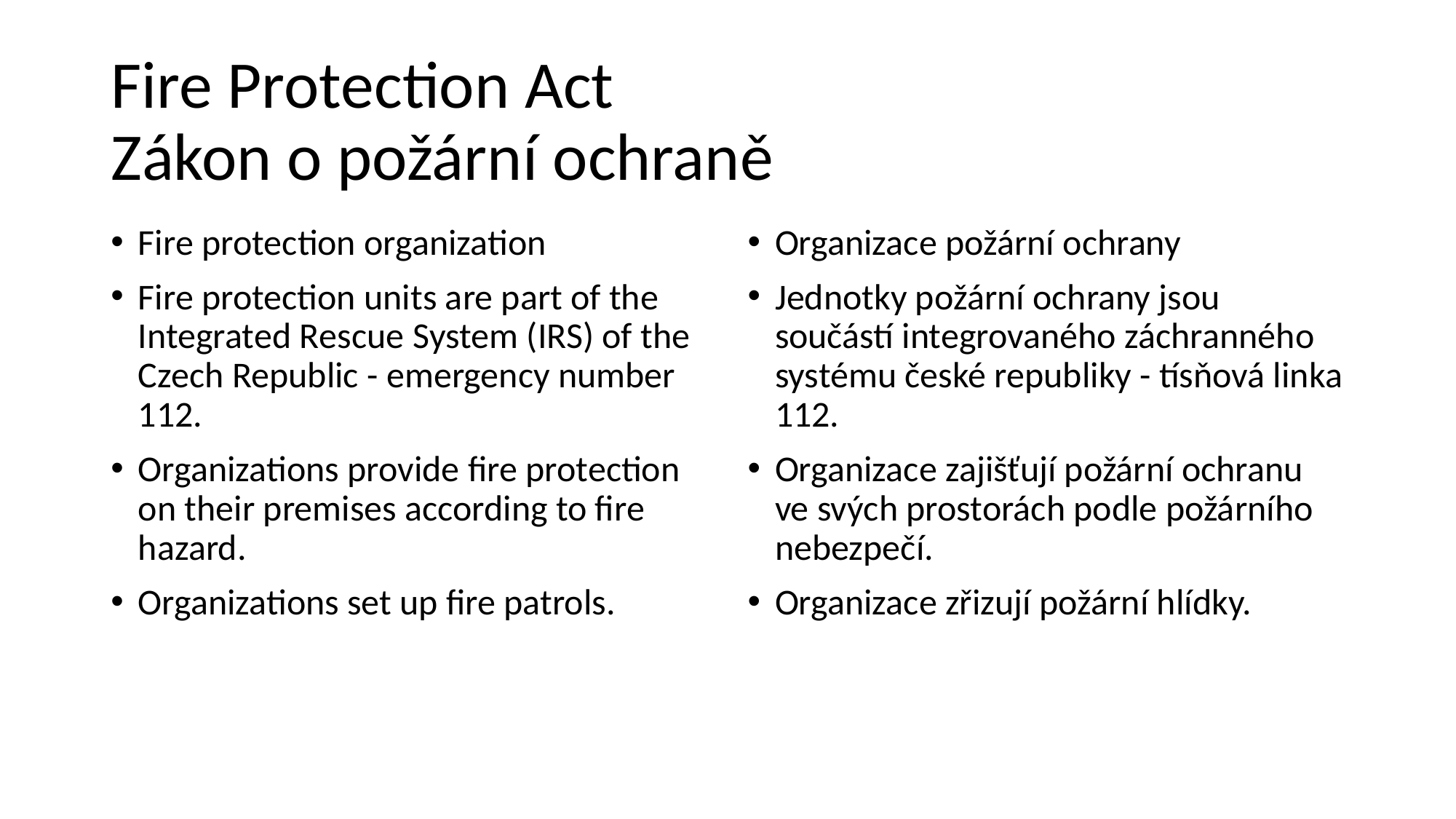

# Fire Protection Act Zákon o požární ochraně
Fire protection organization
Fire protection units are part of the Integrated Rescue System (IRS) of the Czech Republic - emergency number 112.
Organizations provide fire protection on their premises according to fire hazard.
Organizations set up fire patrols.

Organizace požární ochrany
Jednotky požární ochrany jsou součástí integrovaného záchranného systému české republiky - tísňová linka 112.
Organizace zajišťují požární ochranu ve svých prostorách podle požárního nebezpečí.
Organizace zřizují požární hlídky.